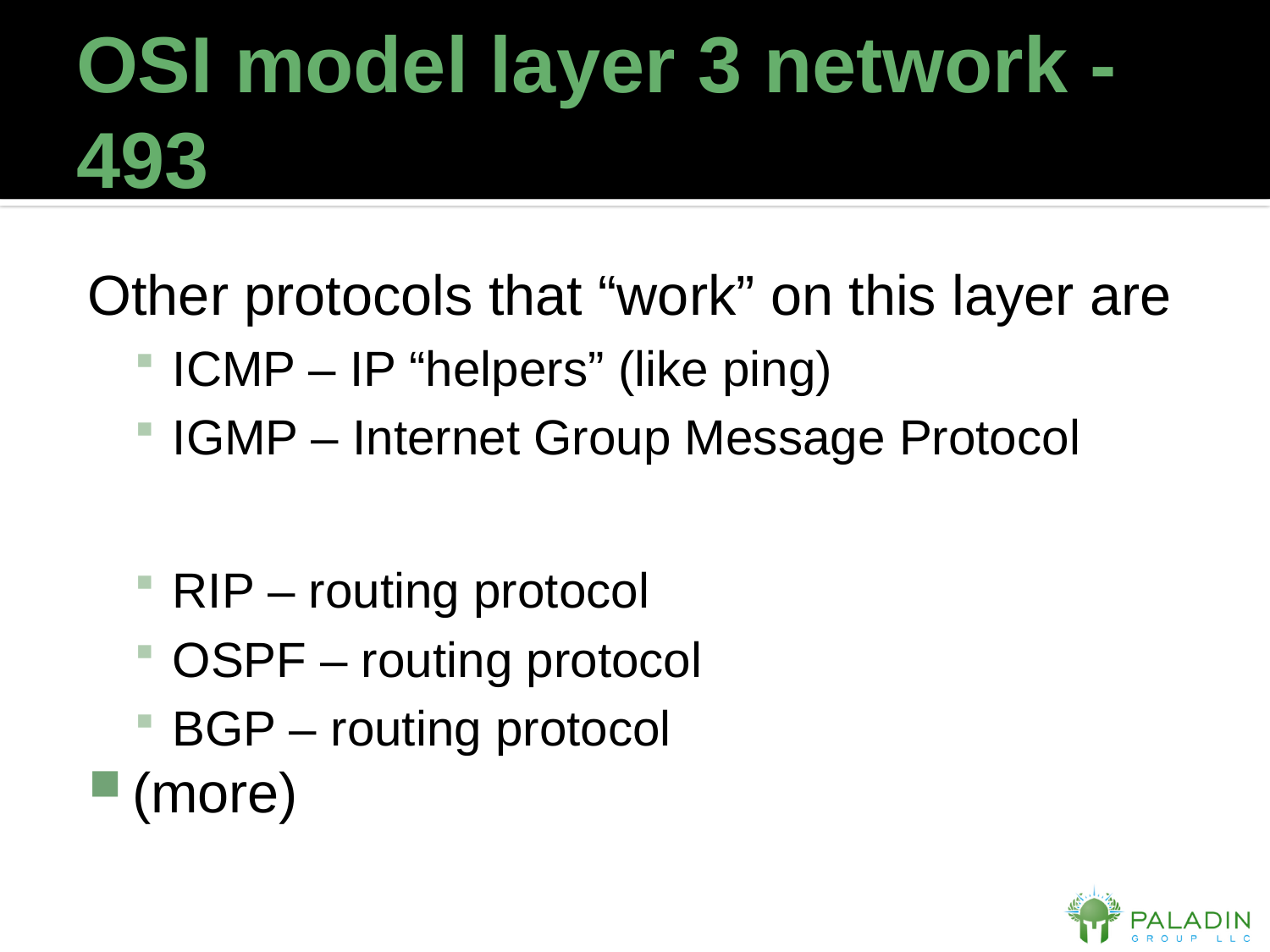

# OSI model layer 3 network - 493
Other protocols that “work” on this layer are
ICMP – IP “helpers” (like ping)
IGMP – Internet Group Message Protocol

RIP – routing protocol
OSPF – routing protocol
BGP – routing protocol
(more)